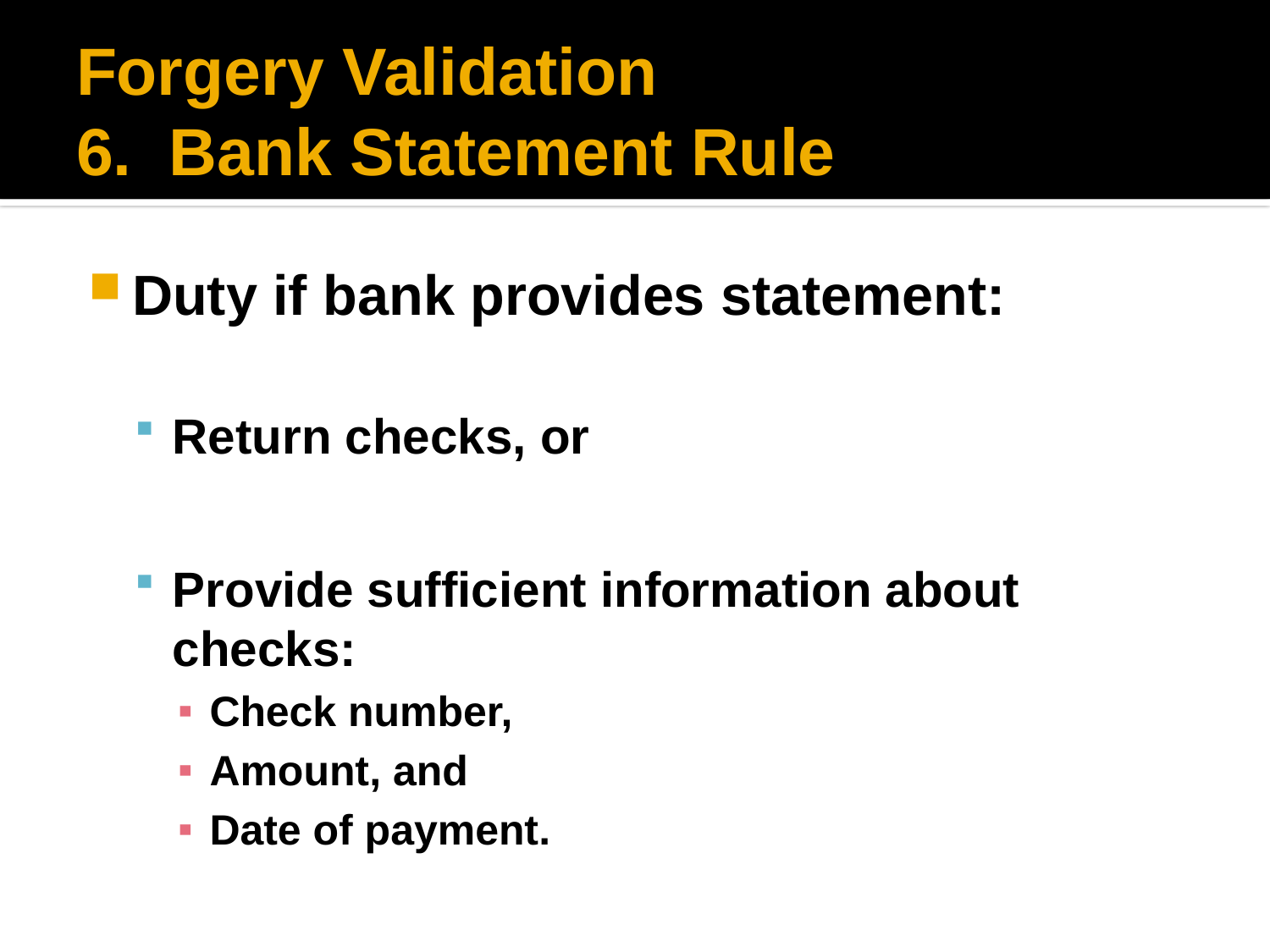

# Forgery Validation 6.  Bank Statement Rule
Duty if bank provides statement:

Return checks, or

Provide sufficient information about checks:
Check number,
Amount, and
Date of payment.